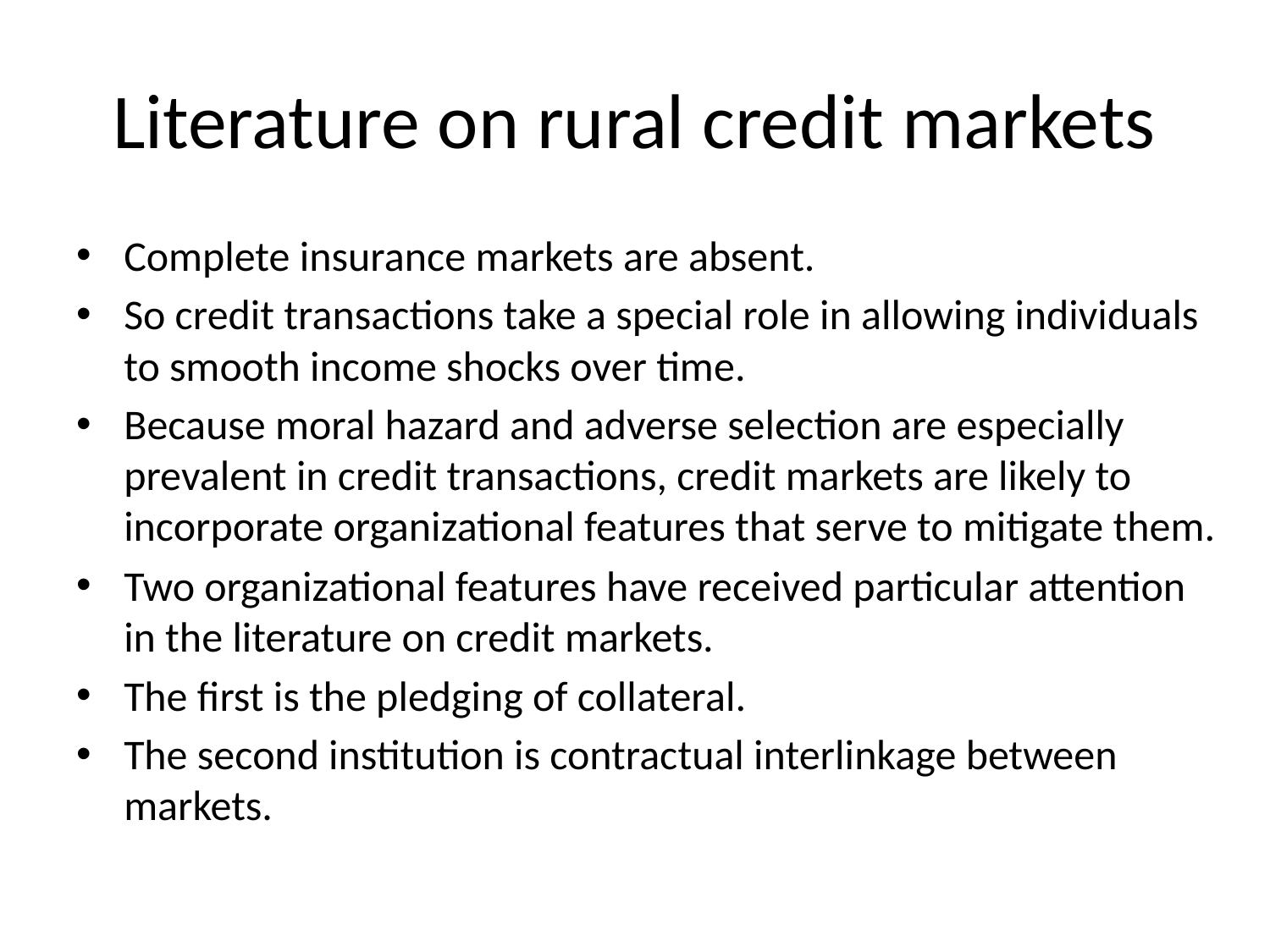

# Literature on rural credit markets
Complete insurance markets are absent.
So credit transactions take a special role in allowing individuals to smooth income shocks over time.
Because moral hazard and adverse selection are especially prevalent in credit transactions, credit markets are likely to incorporate organizational features that serve to mitigate them.
Two organizational features have received particular attention in the literature on credit markets.
The first is the pledging of collateral.
The second institution is contractual interlinkage between markets.